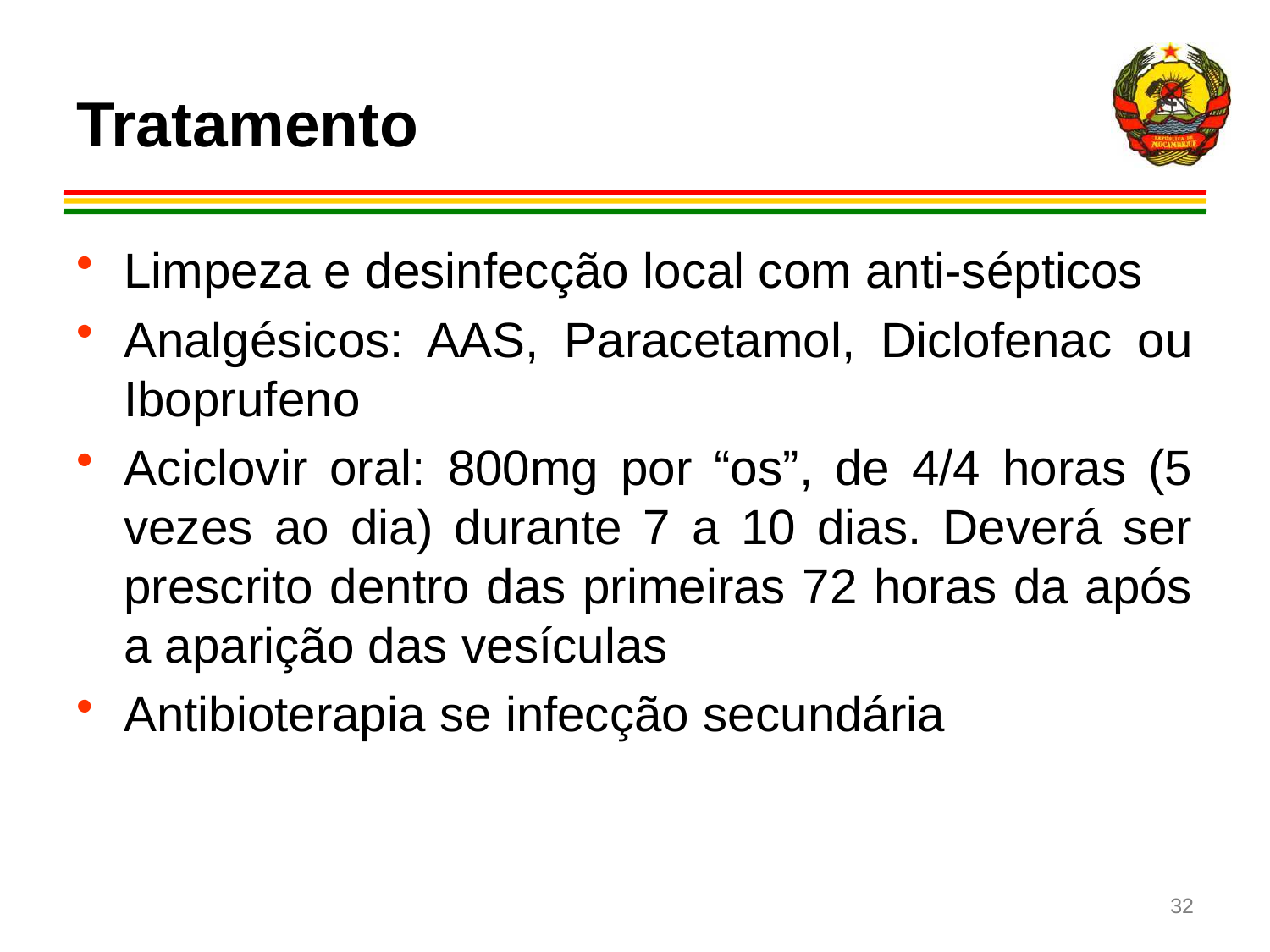

# Tratamento
Limpeza e desinfecção local com anti-sépticos
Analgésicos: AAS, Paracetamol, Diclofenac ou Iboprufeno
Aciclovir oral: 800mg por “os”, de 4/4 horas (5 vezes ao dia) durante 7 a 10 dias. Deverá ser prescrito dentro das primeiras 72 horas da após a aparição das vesículas
Antibioterapia se infecção secundária